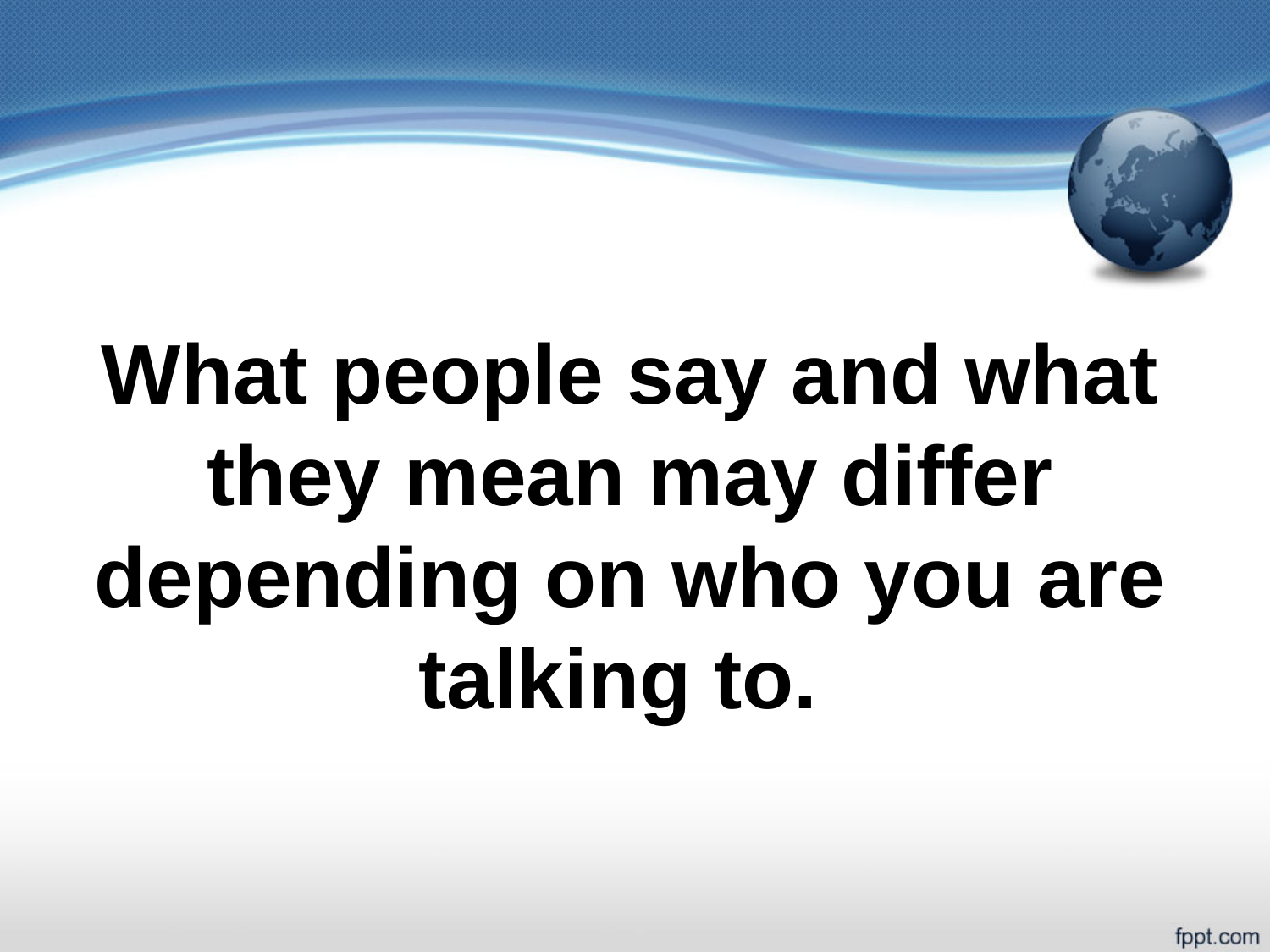

#

What people say and what they mean may differ depending on who you are talking to.